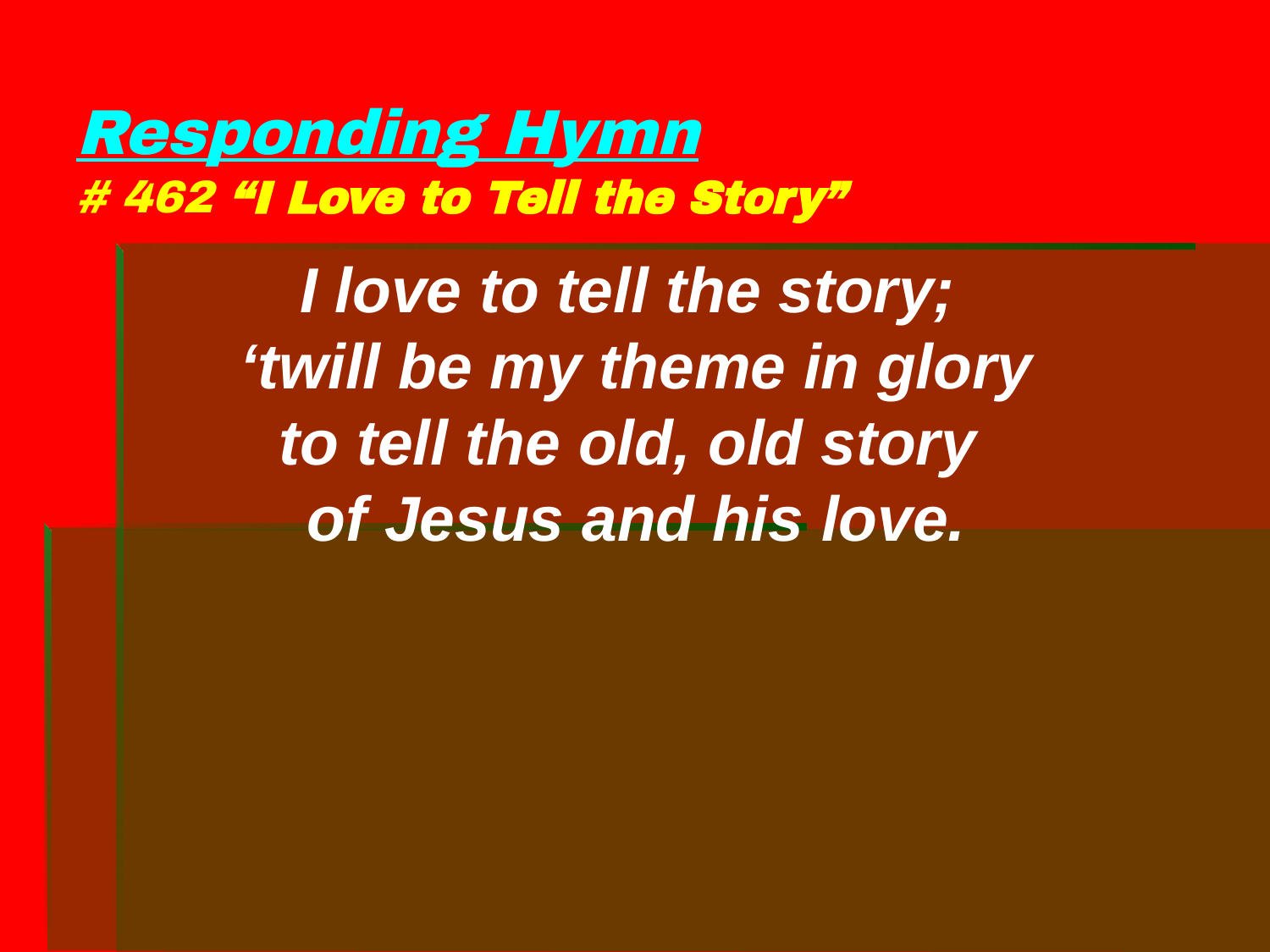

# Responding Hymn # 462 “I Love to Tell the Story”

I love to tell the story;
‘twill be my theme in glory
to tell the old, old story
of Jesus and his love.